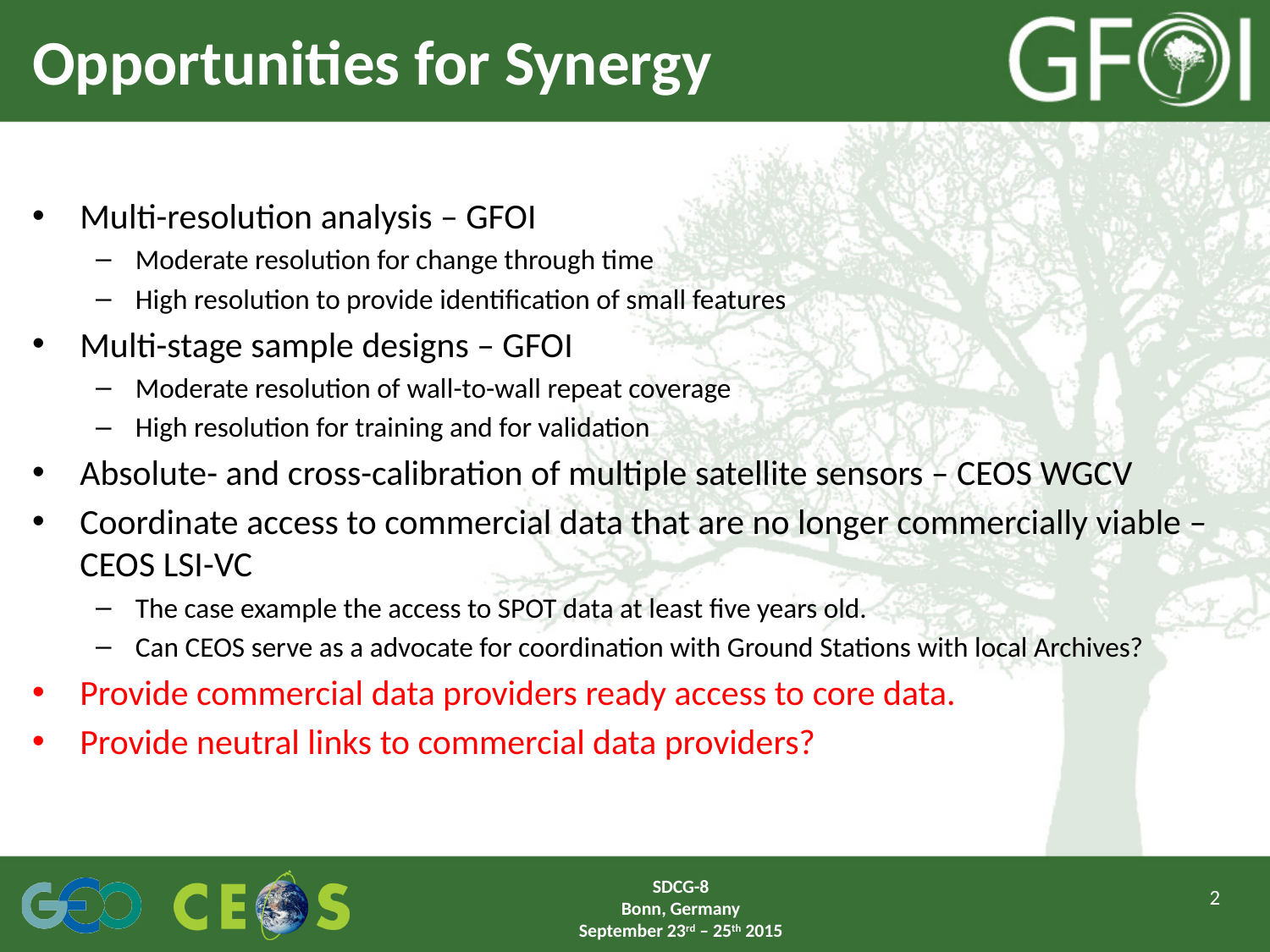

# Opportunities for Synergy
Multi-resolution analysis – GFOI
Moderate resolution for change through time
High resolution to provide identification of small features
Multi-stage sample designs – GFOI
Moderate resolution of wall-to-wall repeat coverage
High resolution for training and for validation
Absolute- and cross-calibration of multiple satellite sensors – CEOS WGCV
Coordinate access to commercial data that are no longer commercially viable – CEOS LSI-VC
The case example the access to SPOT data at least five years old.
Can CEOS serve as a advocate for coordination with Ground Stations with local Archives?
Provide commercial data providers ready access to core data.
Provide neutral links to commercial data providers?
SDCG-8
Bonn, Germany
September 23rd – 25th 2015

2